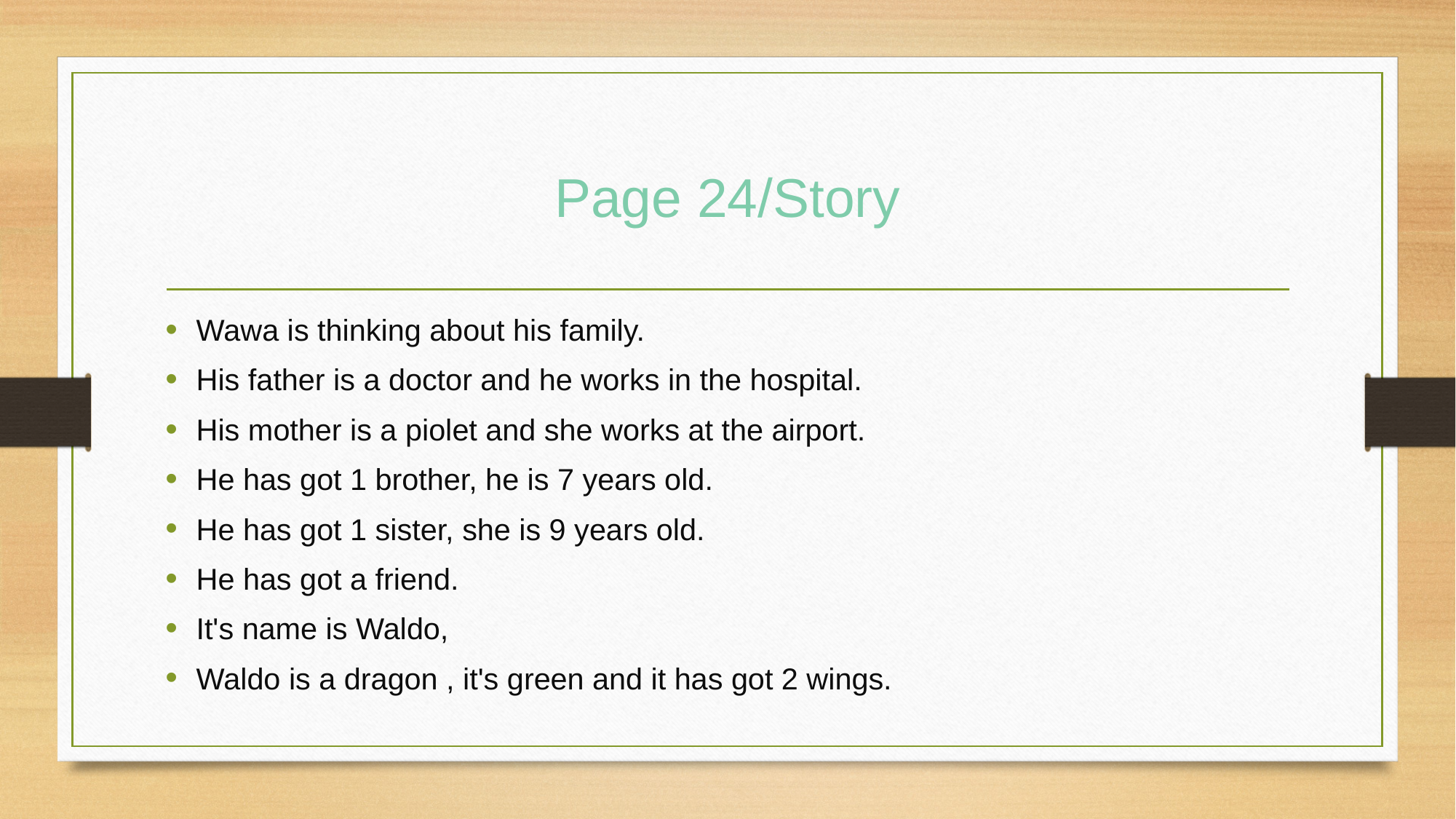

# Page 24/Story
Wawa is thinking about his family.
His father is a doctor and he works in the hospital.
His mother is a piolet and she works at the airport.
He has got 1 brother, he is 7 years old.
He has got 1 sister, she is 9 years old.
He has got a friend.
It's name is Waldo,
Waldo is a dragon , it's green and it has got 2 wings.